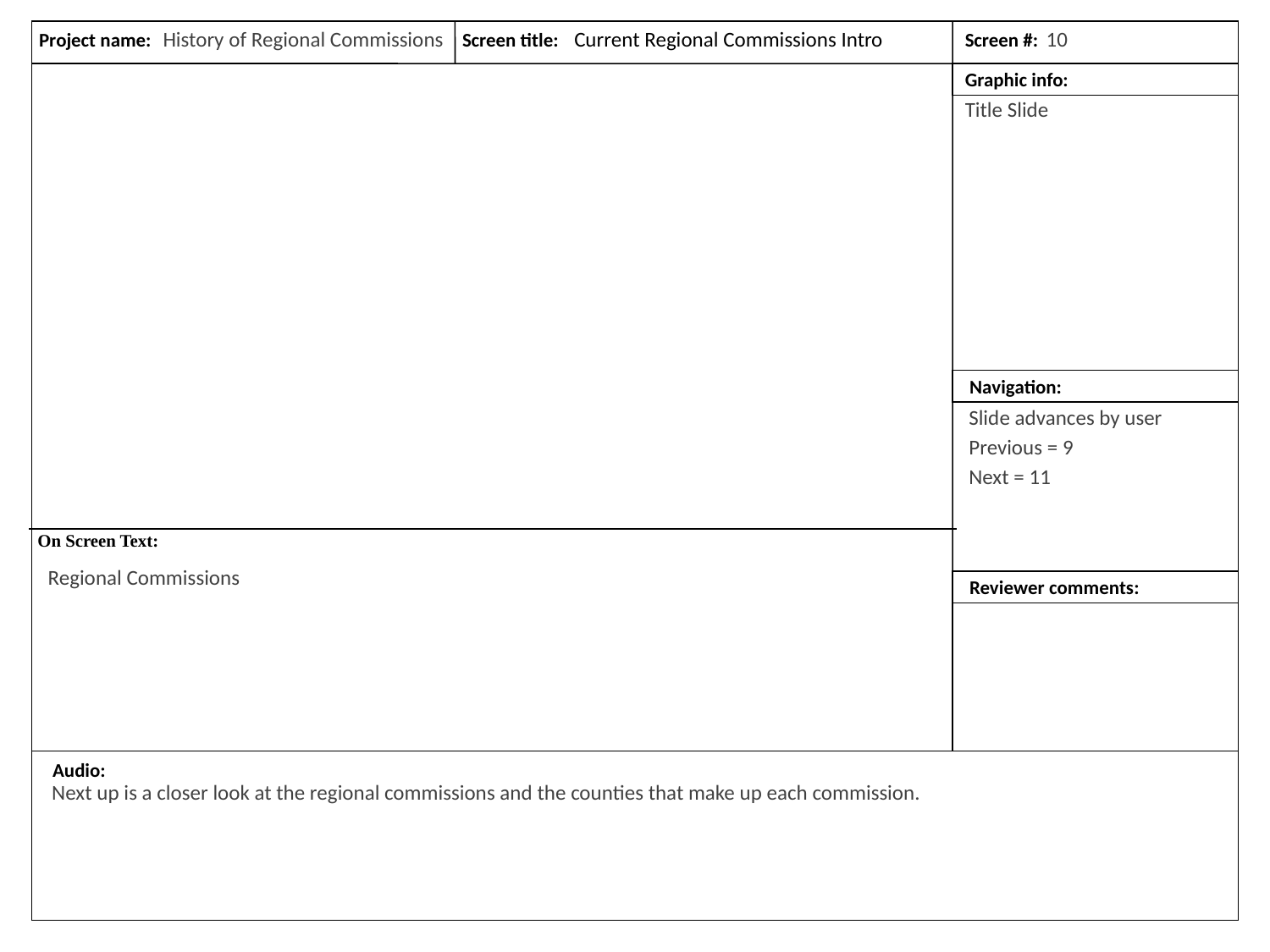

History of Regional Commissions
Current Regional Commissions Intro
10
Title Slide
Slide advances by user
Previous = 9
Next = 11
On Screen Text:
Regional Commissions

Next up is a closer look at the regional commissions and the counties that make up each commission.